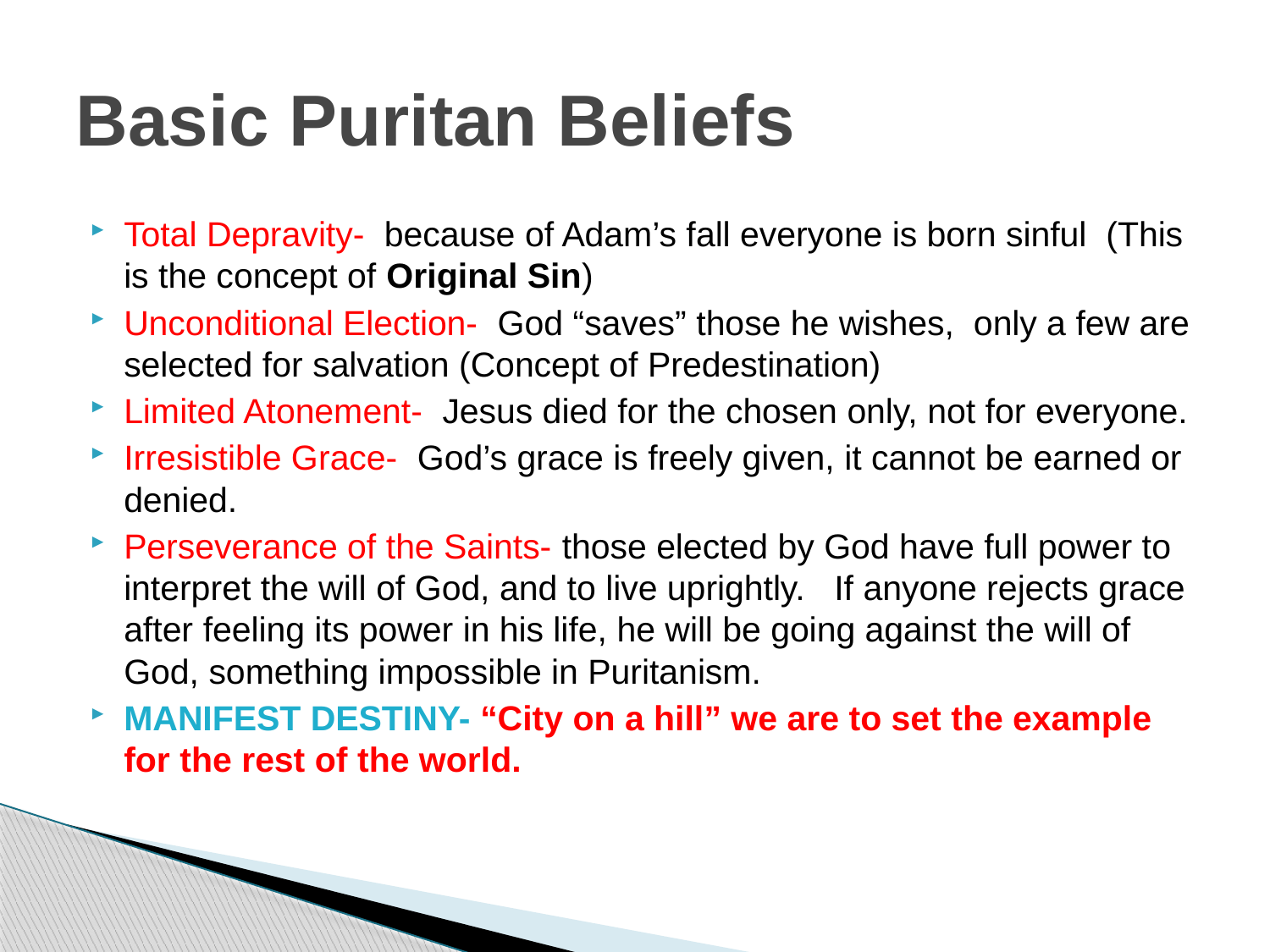

# Basic Puritan Beliefs
Total Depravity-  because of Adam’s fall everyone is born sinful  (This is the concept of Original Sin)
Unconditional Election-  God “saves” those he wishes,  only a few are selected for salvation (Concept of Predestination)
Limited Atonement-  Jesus died for the chosen only, not for everyone.
Irresistible Grace-  God’s grace is freely given, it cannot be earned or denied.
Perseverance of the Saints- those elected by God have full power to interpret the will of God, and to live uprightly.   If anyone rejects grace after feeling its power in his life, he will be going against the will of God, something impossible in Puritanism.
MANIFEST DESTINY- “City on a hill” we are to set the example for the rest of the world.